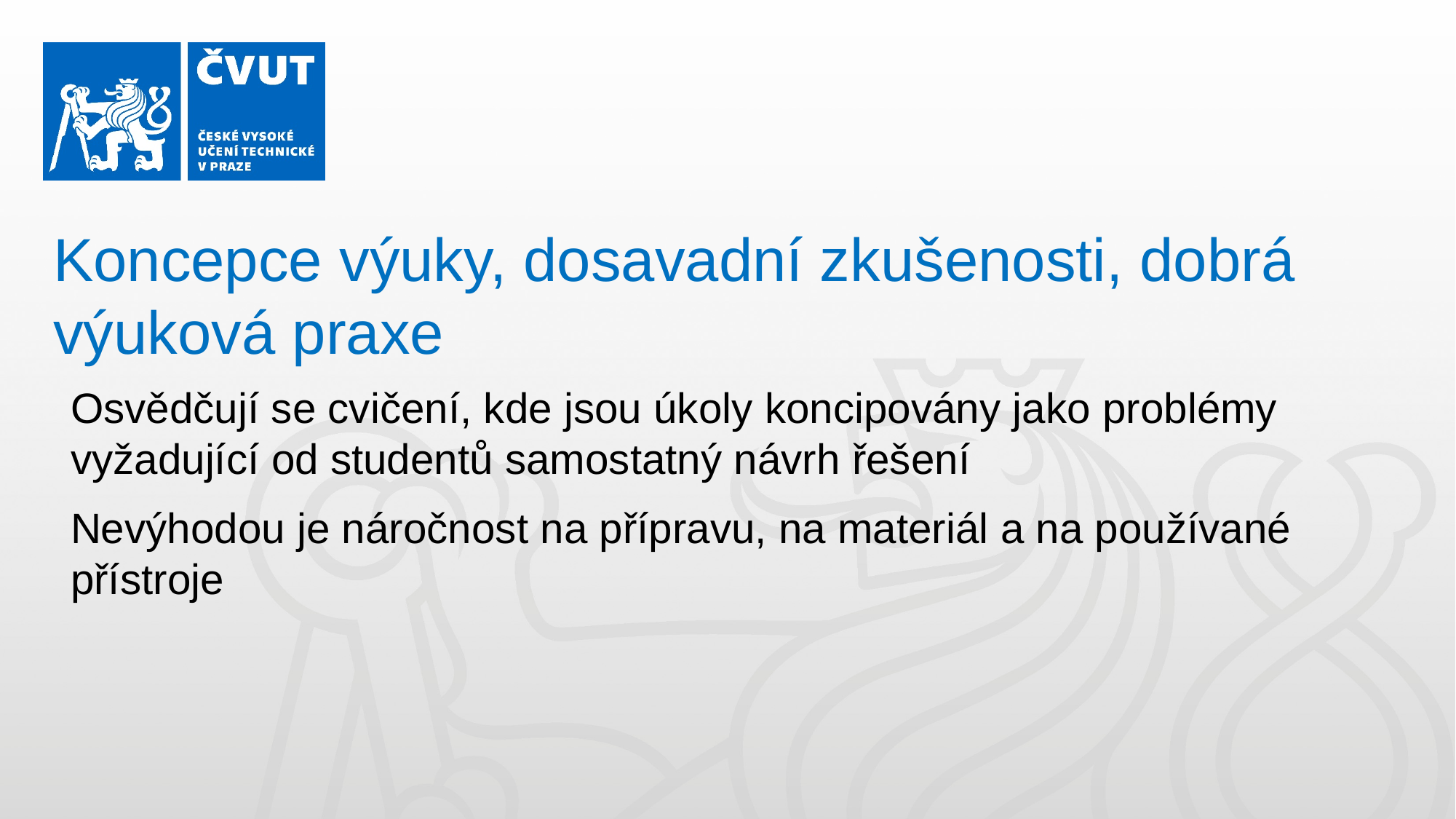

Koncepce výuky, dosavadní zkušenosti, dobrá výuková praxe
Osvědčují se cvičení, kde jsou úkoly koncipovány jako problémy vyžadující od studentů samostatný návrh řešení
Nevýhodou je náročnost na přípravu, na materiál a na používané přístroje